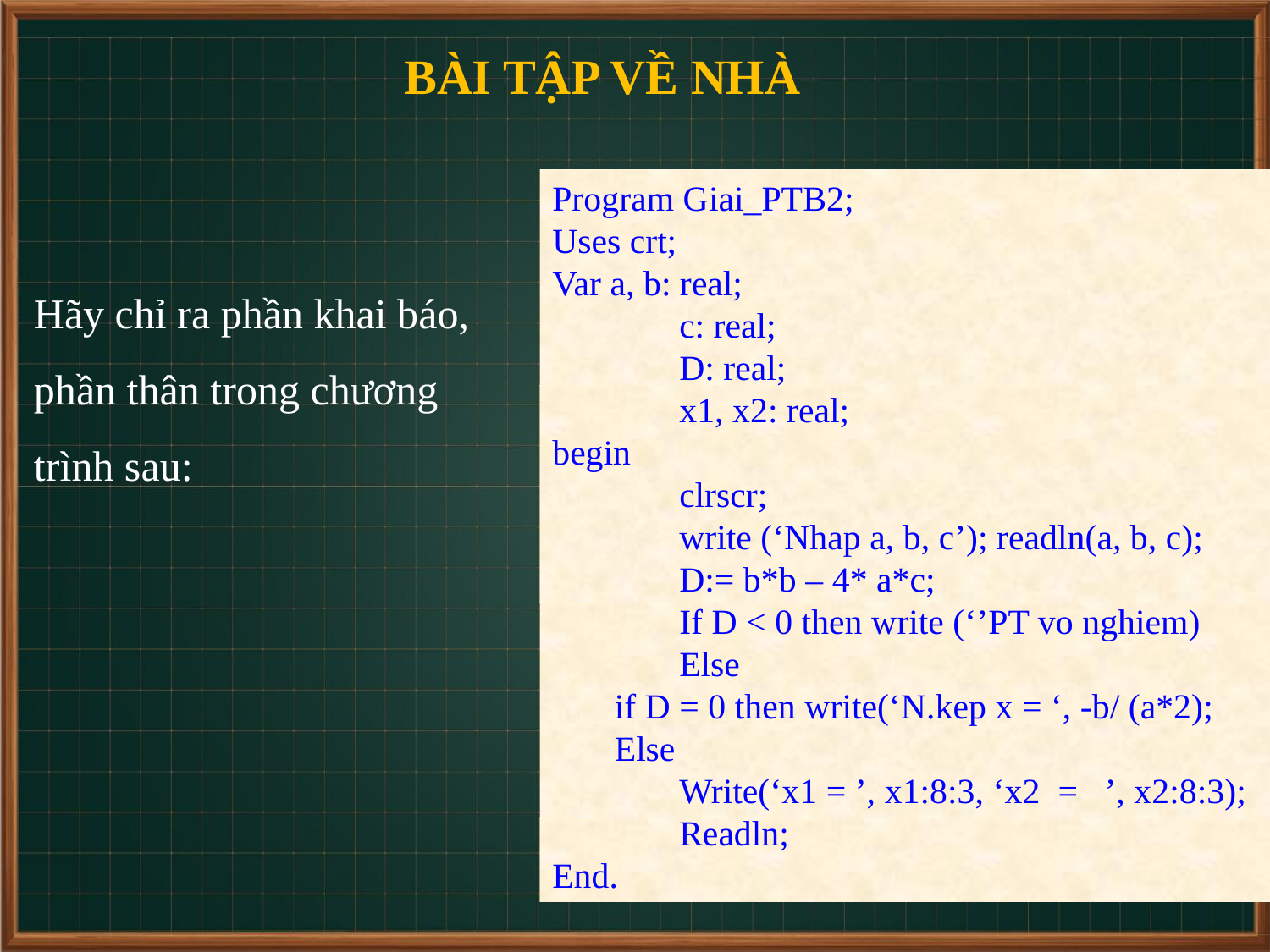

BÀI TẬP VỀ NHÀ
Program Giai_PTB2;
Uses crt;
Var a, b: real;
	c: real;
	D: real;
	x1, x2: real;
begin
	clrscr;
	write (‘Nhap a, b, c’); readln(a, b, c);
	D:= b*b – 4* a*c;
	If D < 0 then write (‘’PT vo nghiem)
	Else
       if D = 0 then write(‘N.kep x = ‘, -b/ (a*2);
       Else
	Write(‘x1 = ’, x1:8:3, ‘x2  =   ’, x2:8:3);
	Readln;
End.
Hãy chỉ ra phần khai báo, phần thân trong chương trình sau: